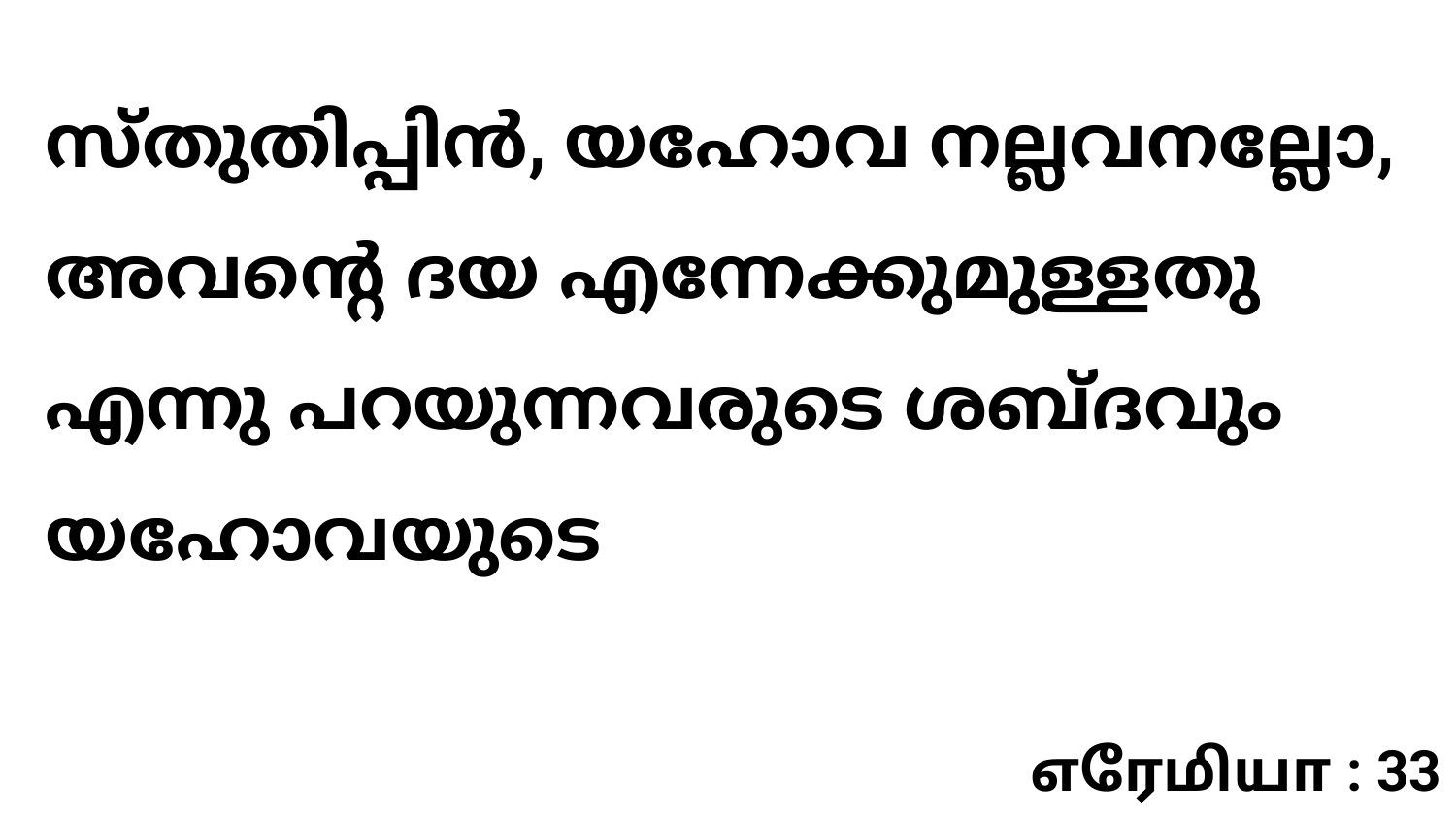

സ്തുതിപ്പിൻ, യഹോവ നല്ലവനല്ലോ, അവന്റെ ദയ എന്നേക്കുമുള്ളതു എന്നു പറയുന്നവരുടെ ശബ്ദവും യഹോവയുടെ
எரேமியா : 33